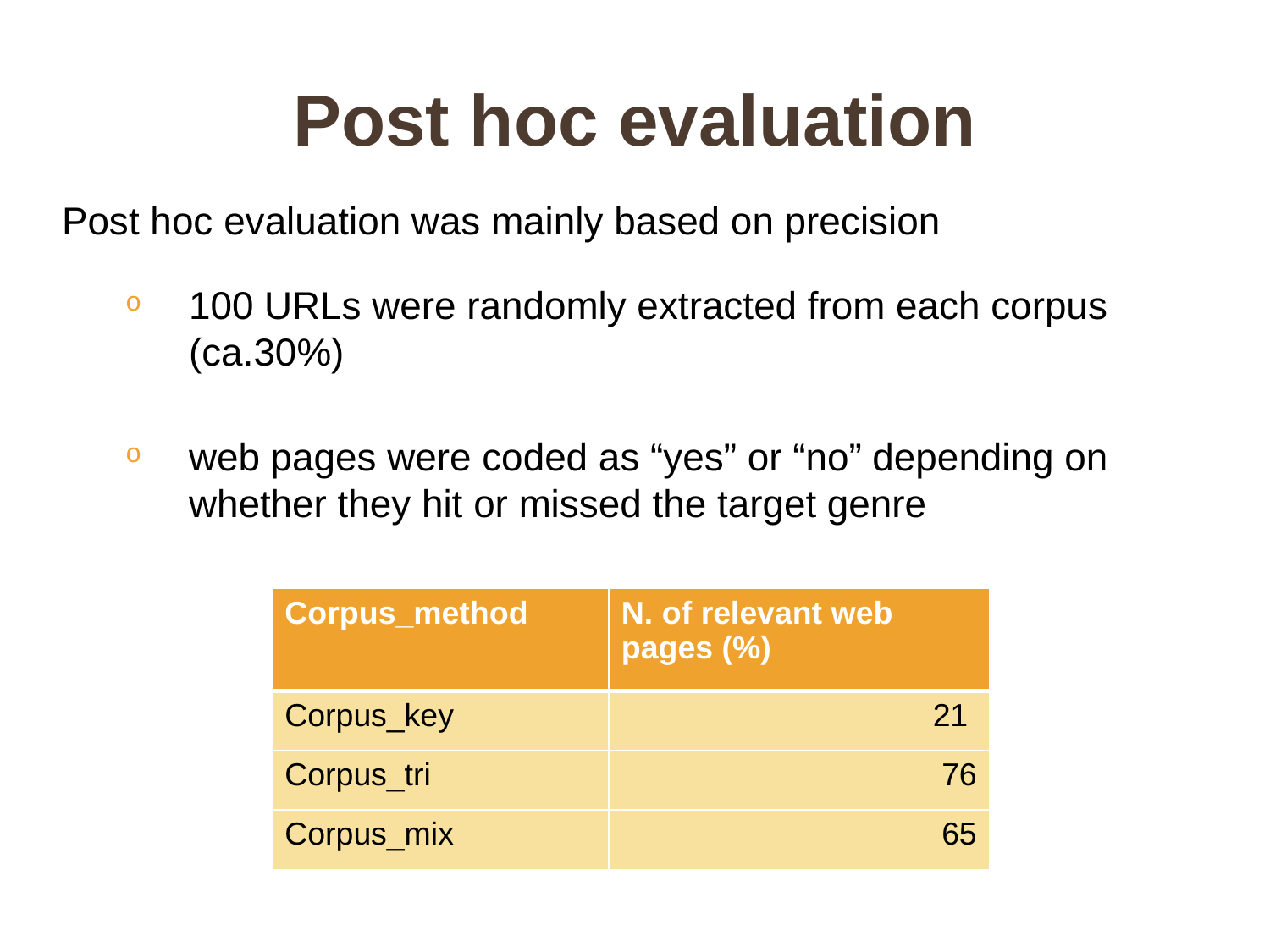

# Post hoc evaluation
Post hoc evaluation was mainly based on precision

100 URLs were randomly extracted from each corpus (ca.30%)

web pages were coded as “yes” or “no” depending on whether they hit or missed the target genre
| Corpus\_method | N. of relevant web pages (%) |
| --- | --- |
| Corpus\_key | 21 |
| Corpus\_tri | 76 |
| Corpus\_mix | 65 |